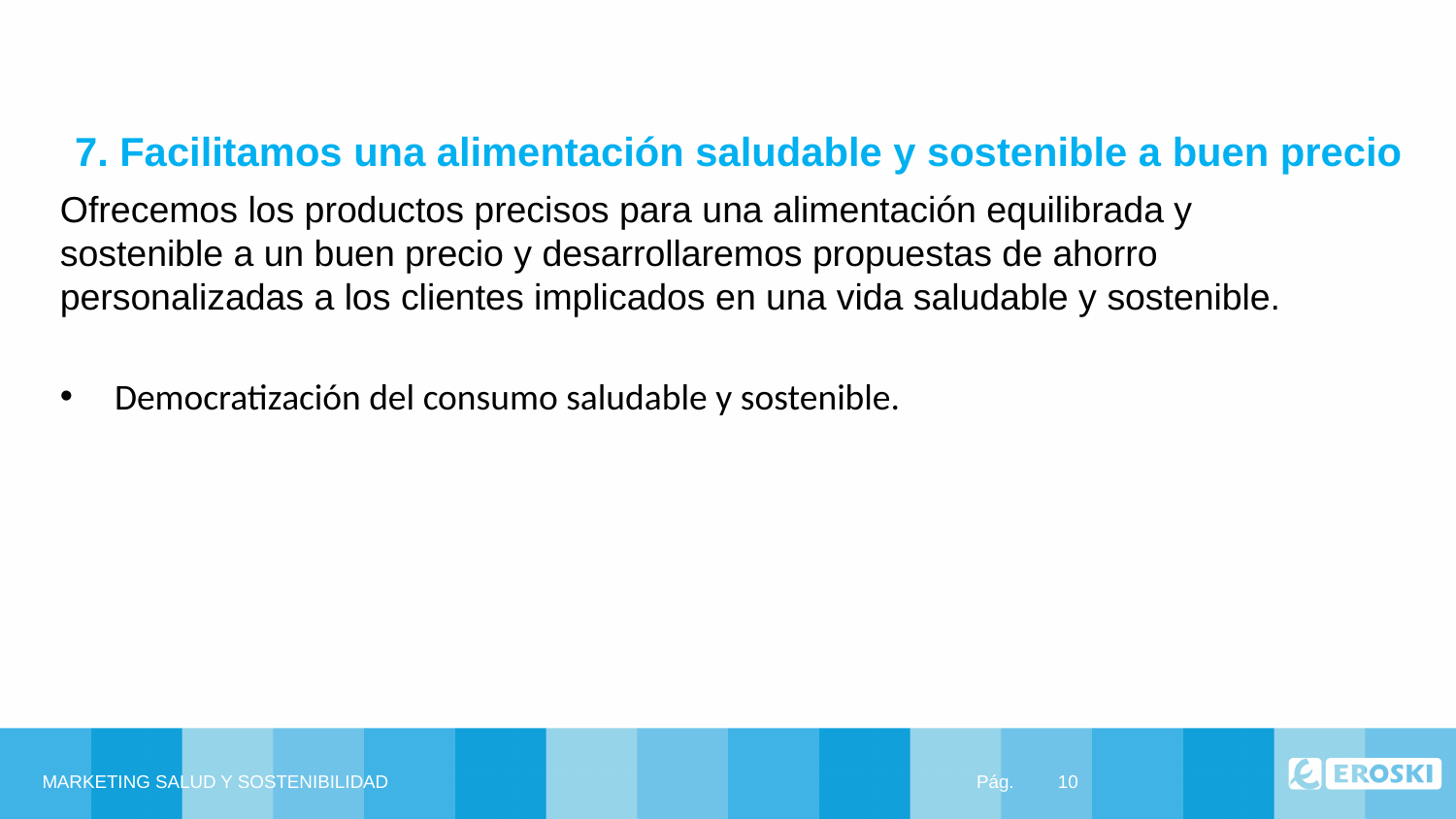

7. Facilitamos una alimentación saludable y sostenible a buen precio

Ofrecemos los productos precisos para una alimentación equilibrada y sostenible a un buen precio y desarrollaremos propuestas de ahorro personalizadas a los clientes implicados en una vida saludable y sostenible.

Democratización del consumo saludable y sostenible.

MARKETING SALUD Y SOSTENIBILIDAD
10